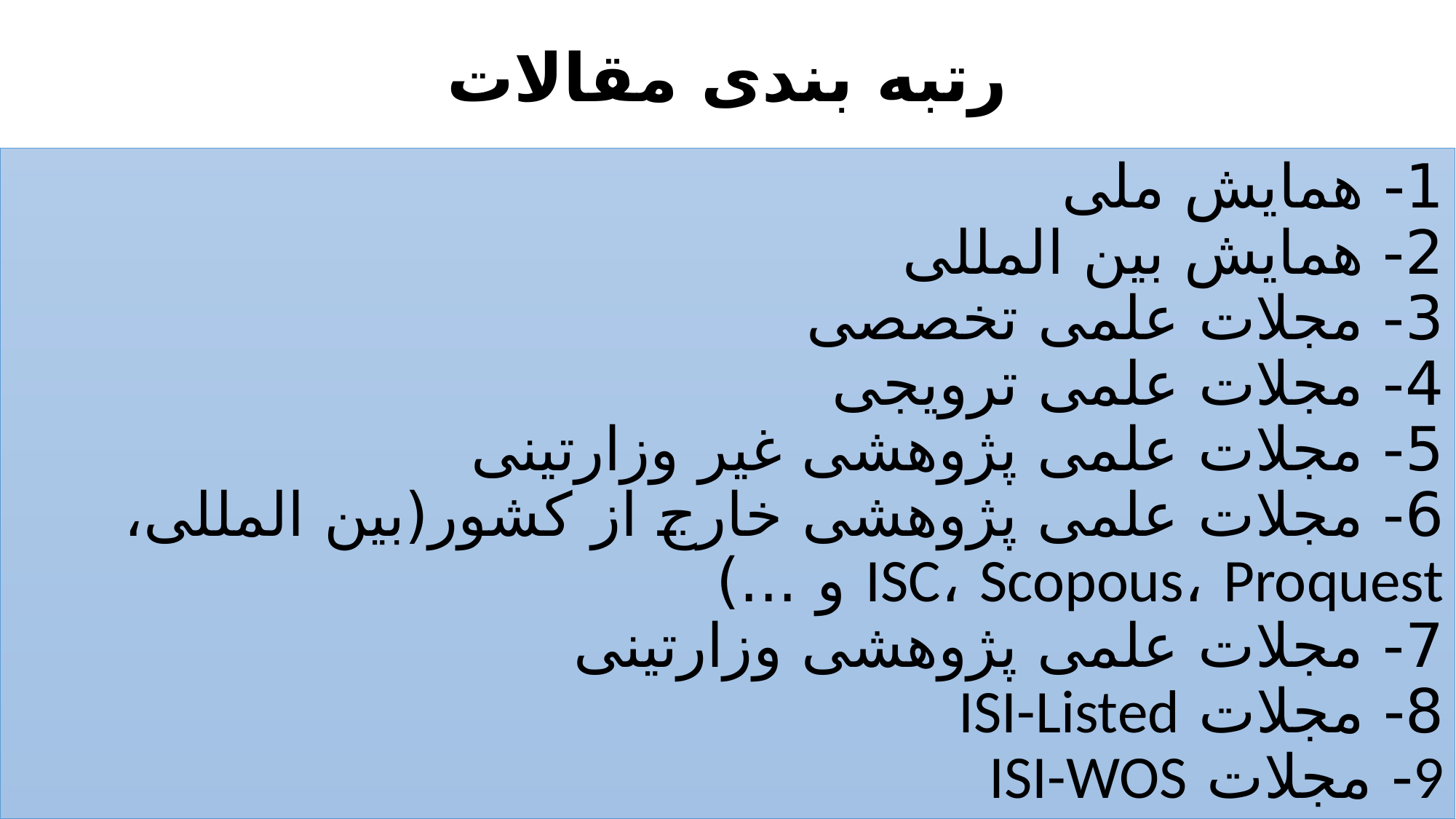

رتبه بندی مقالات
# 1- همایش ملی 2- همایش بین المللی 3- مجلات علمی تخصصی 4- مجلات علمی ترویجی 5- مجلات علمی پژوهشی غیر وزارتینی 6- مجلات علمی پژوهشی خارج از کشور(بین المللی، ISC، Scopous، Proquest و ...) 7- مجلات علمی پژوهشی وزارتینی 8- مجلات ISI-Listed 9- مجلات ISI-WOS